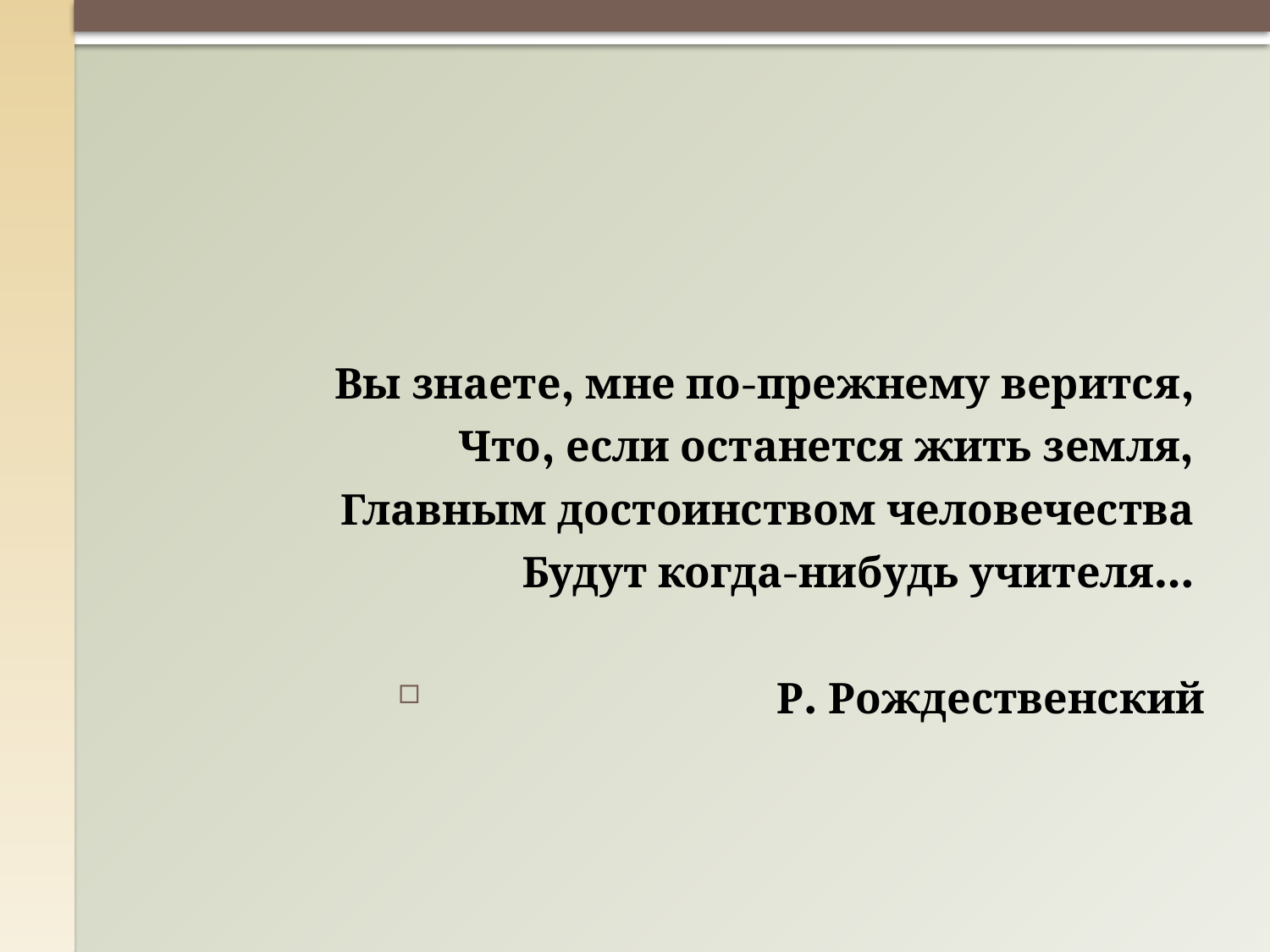

Вы знаете, мне по-прежнему верится,
Что, если останется жить земля,
Главным достоинством человечества
Будут когда-нибудь учителя…

                               Р. Рождественский